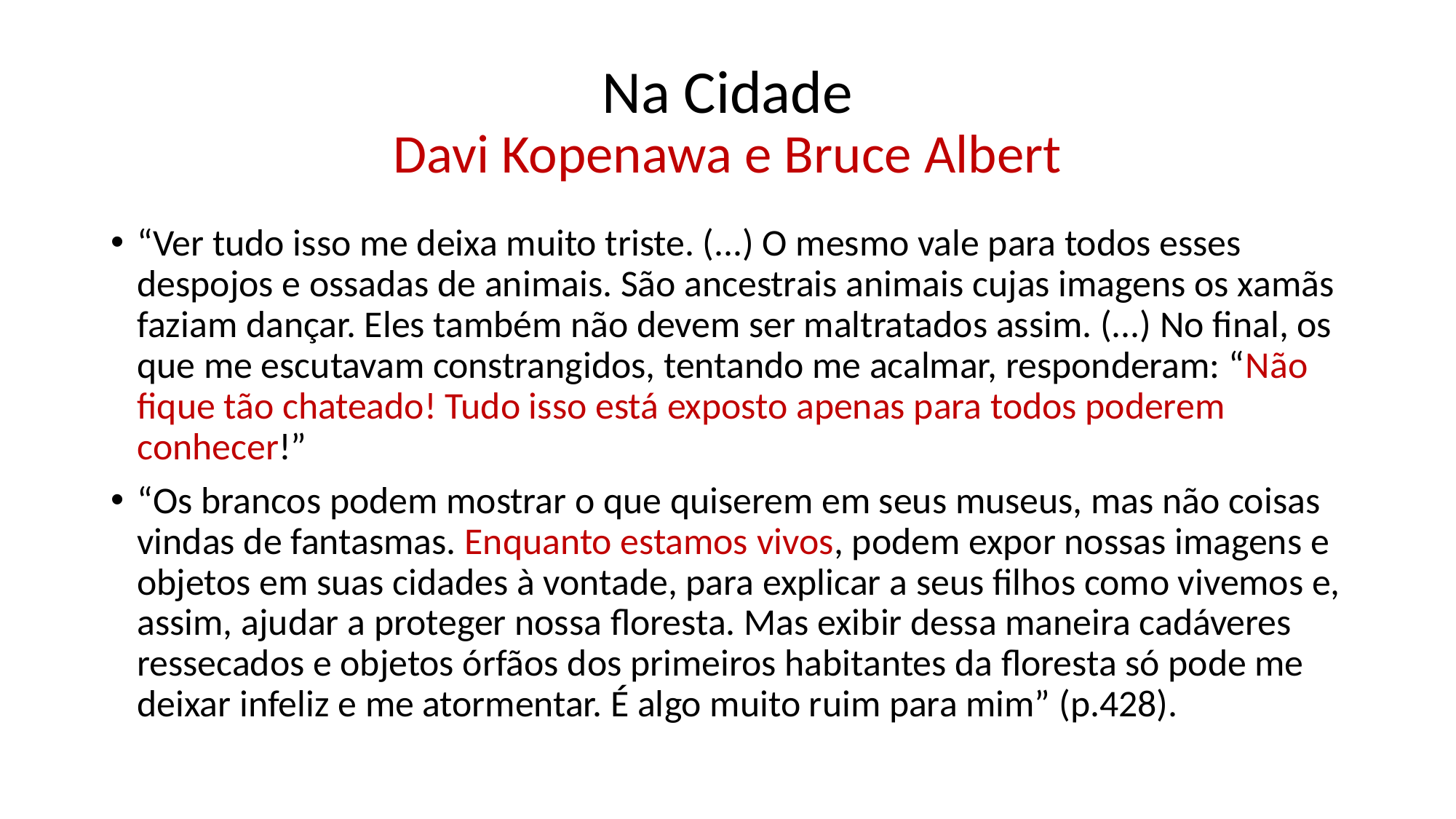

# Na Cidade Davi Kopenawa e Bruce Albert
“Ver tudo isso me deixa muito triste. (...) O mesmo vale para todos esses despojos e ossadas de animais. São ancestrais animais cujas imagens os xamãs faziam dançar. Eles também não devem ser maltratados assim. (...) No final, os que me escutavam constrangidos, tentando me acalmar, responderam: “Não fique tão chateado! Tudo isso está exposto apenas para todos poderem conhecer!”
“Os brancos podem mostrar o que quiserem em seus museus, mas não coisas vindas de fantasmas. Enquanto estamos vivos, podem expor nossas imagens e objetos em suas cidades à vontade, para explicar a seus filhos como vivemos e, assim, ajudar a proteger nossa floresta. Mas exibir dessa maneira cadáveres ressecados e objetos órfãos dos primeiros habitantes da floresta só pode me deixar infeliz e me atormentar. É algo muito ruim para mim” (p.428).